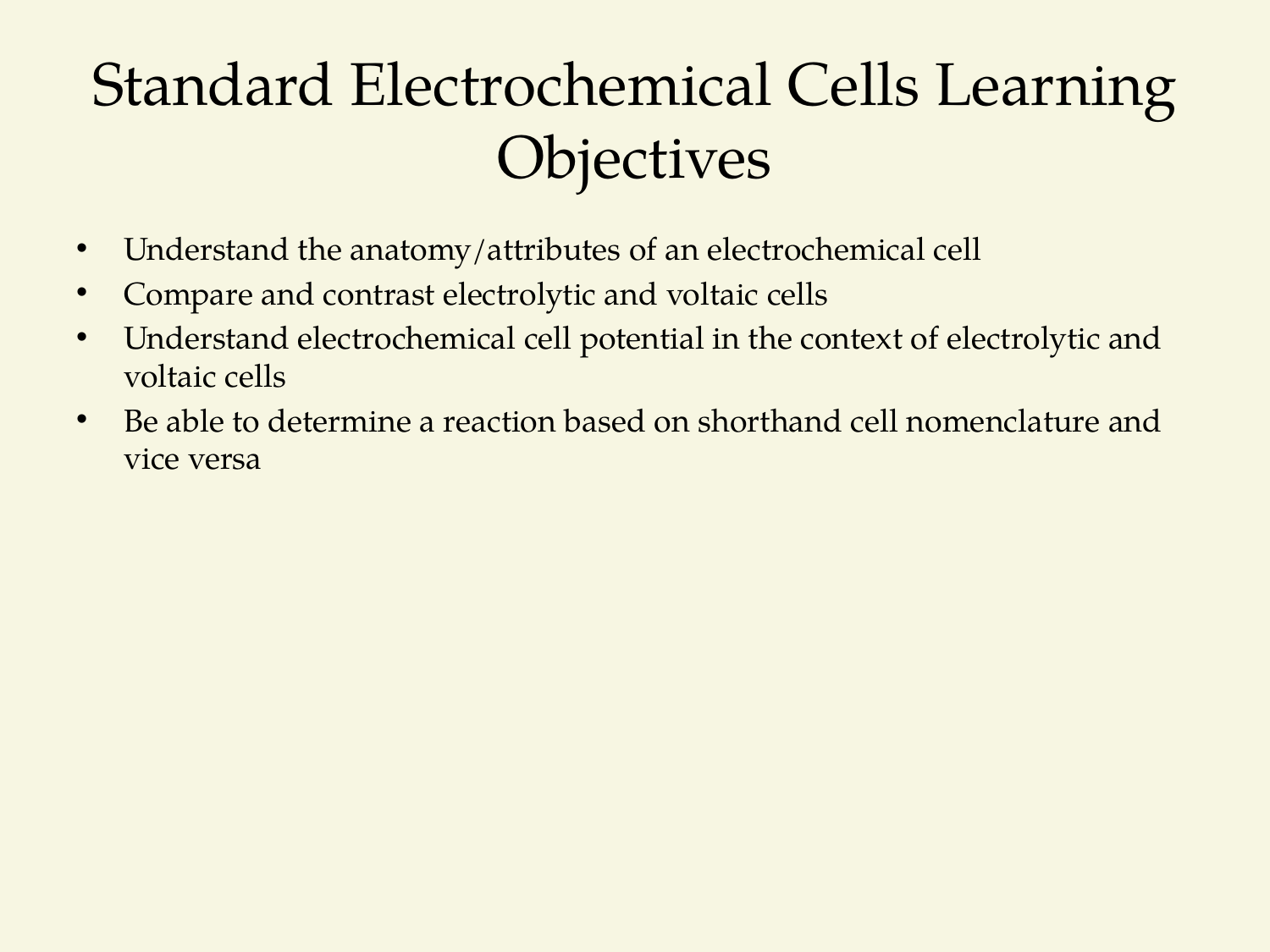

# Standard Electrochemical Cells Learning Objectives
Understand the anatomy/attributes of an electrochemical cell
Compare and contrast electrolytic and voltaic cells
Understand electrochemical cell potential in the context of electrolytic and voltaic cells
Be able to determine a reaction based on shorthand cell nomenclature and vice versa